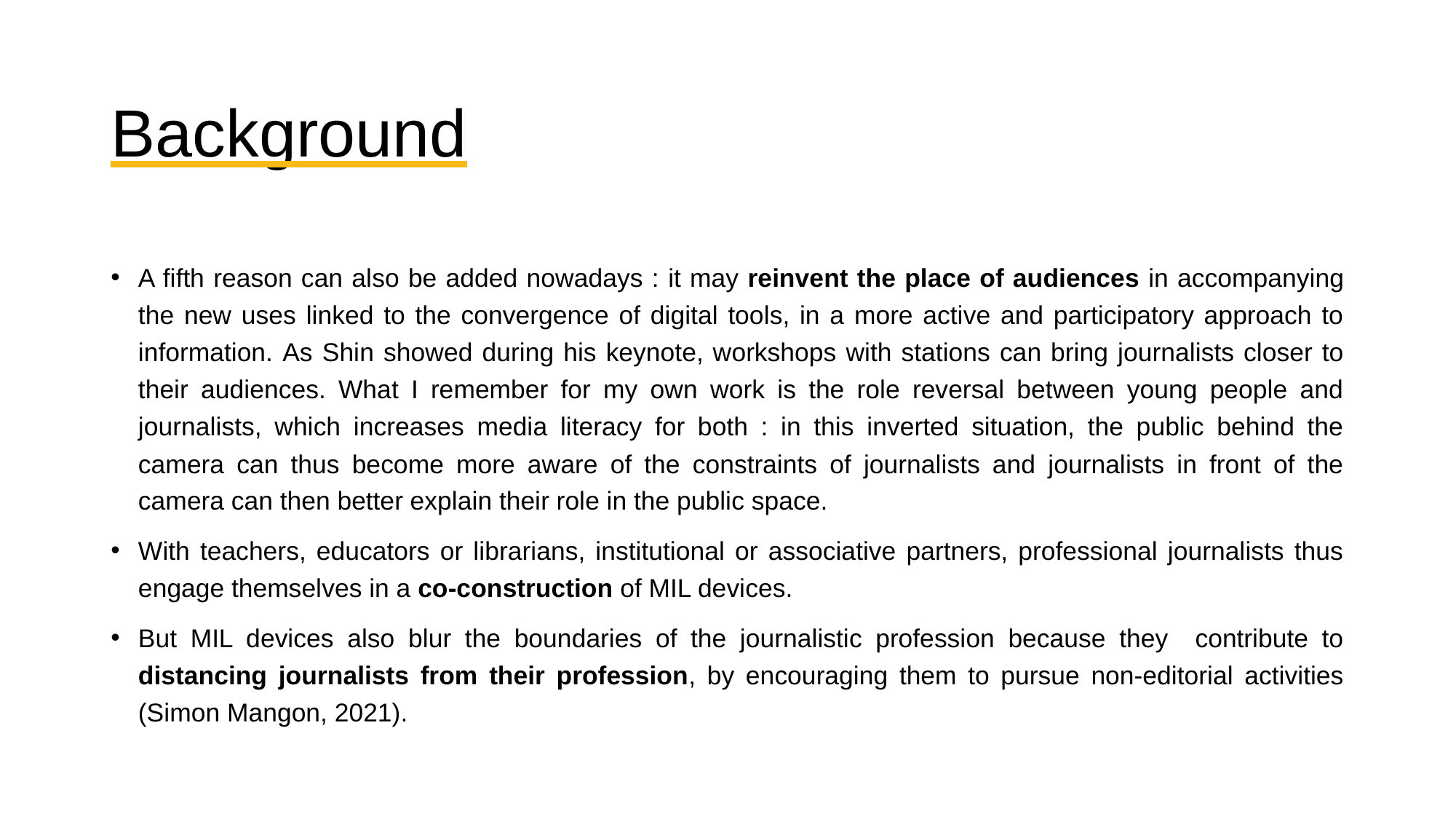

# Background
A fifth reason can also be added nowadays : it may reinvent the place of audiences in accompanying the new uses linked to the convergence of digital tools, in a more active and participatory approach to information. As Shin showed during his keynote, workshops with stations can bring journalists closer to their audiences. What I remember for my own work is the role reversal between young people and journalists, which increases media literacy for both : in this inverted situation, the public behind the camera can thus become more aware of the constraints of journalists and journalists in front of the camera can then better explain their role in the public space.
With teachers, educators or librarians, institutional or associative partners, professional journalists thus engage themselves in a co-construction of MIL devices.
But MIL devices also blur the boundaries of the journalistic profession because they  contribute to distancing journalists from their profession, by encouraging them to pursue non-editorial activities (Simon Mangon, 2021).